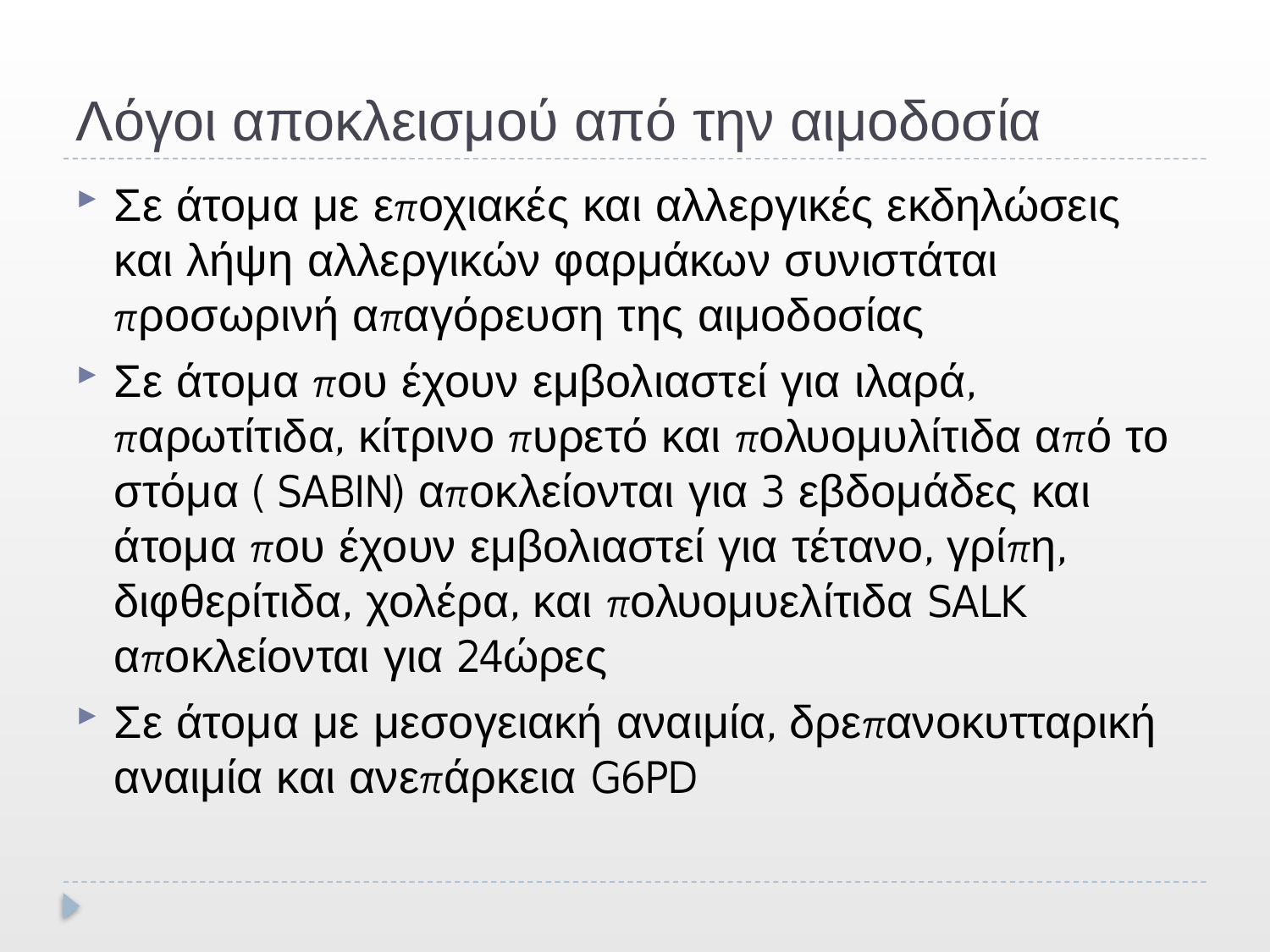

# Λόγοι αποκλεισμού από την αιμοδοσία
Σε άτομα με εποχιακές και αλλεργικές εκδηλώσεις και λήψη αλλεργικών φαρμάκων συνιστάται προσωρινή απαγόρευση της αιμοδοσίας
Σε άτομα που έχουν εμβολιαστεί για ιλαρά, παρωτίτιδα, κίτρινο πυρετό και πολυομυλίτιδα από το στόμα ( SABIN) αποκλείονται για 3 εβδομάδες και άτομα που έχουν εμβολιαστεί για τέτανο, γρίπη, διφθερίτιδα, χολέρα, και πολυομυελίτιδα SALK αποκλείονται για 24ώρες
Σε άτομα με μεσογειακή αναιμία, δρεπανοκυτταρική αναιμία και ανεπάρκεια G6PD